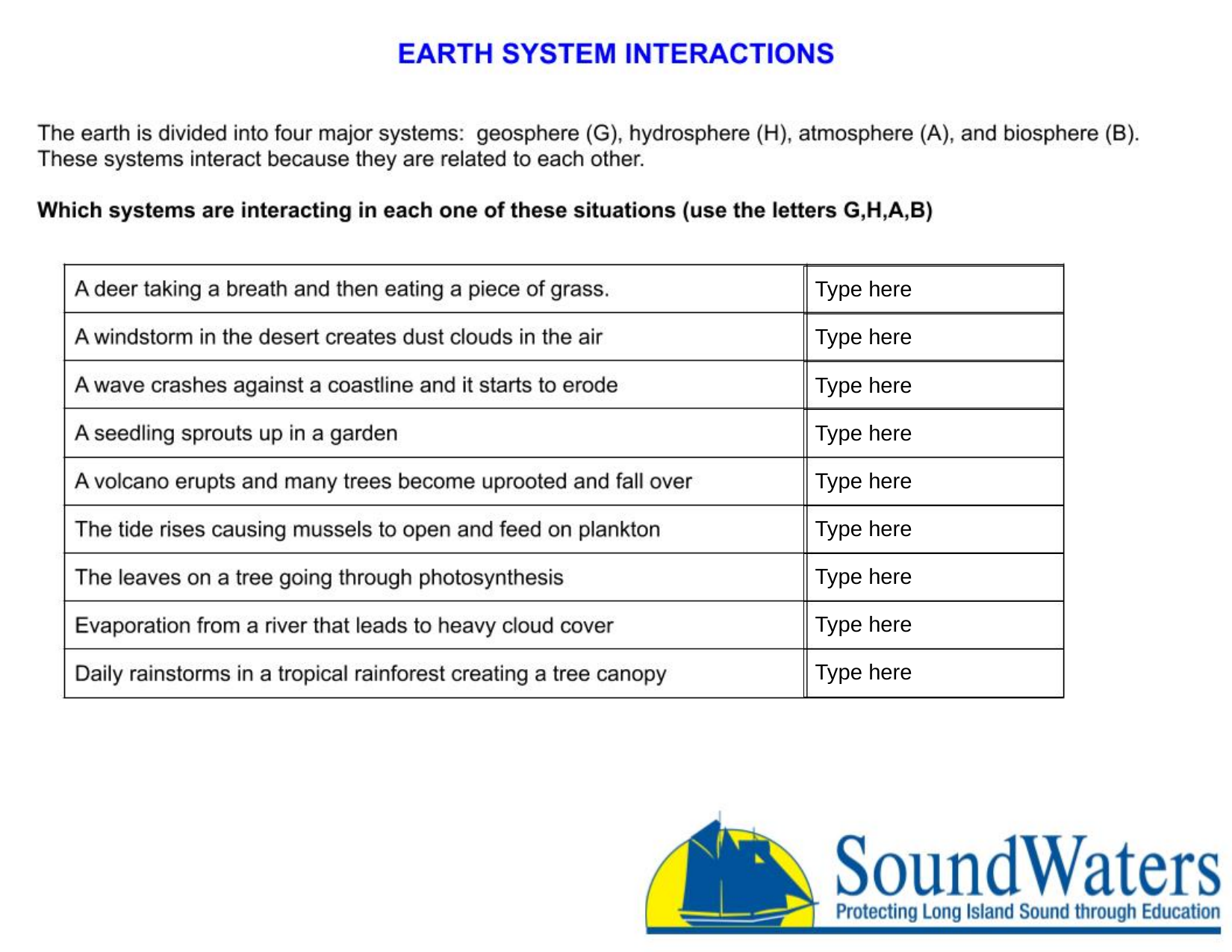

| Type here |
| --- |
| Type here |
| Type here |
| Type here |
| Type here |
| Type here |
| Type here |
| Type here |
| Type here |